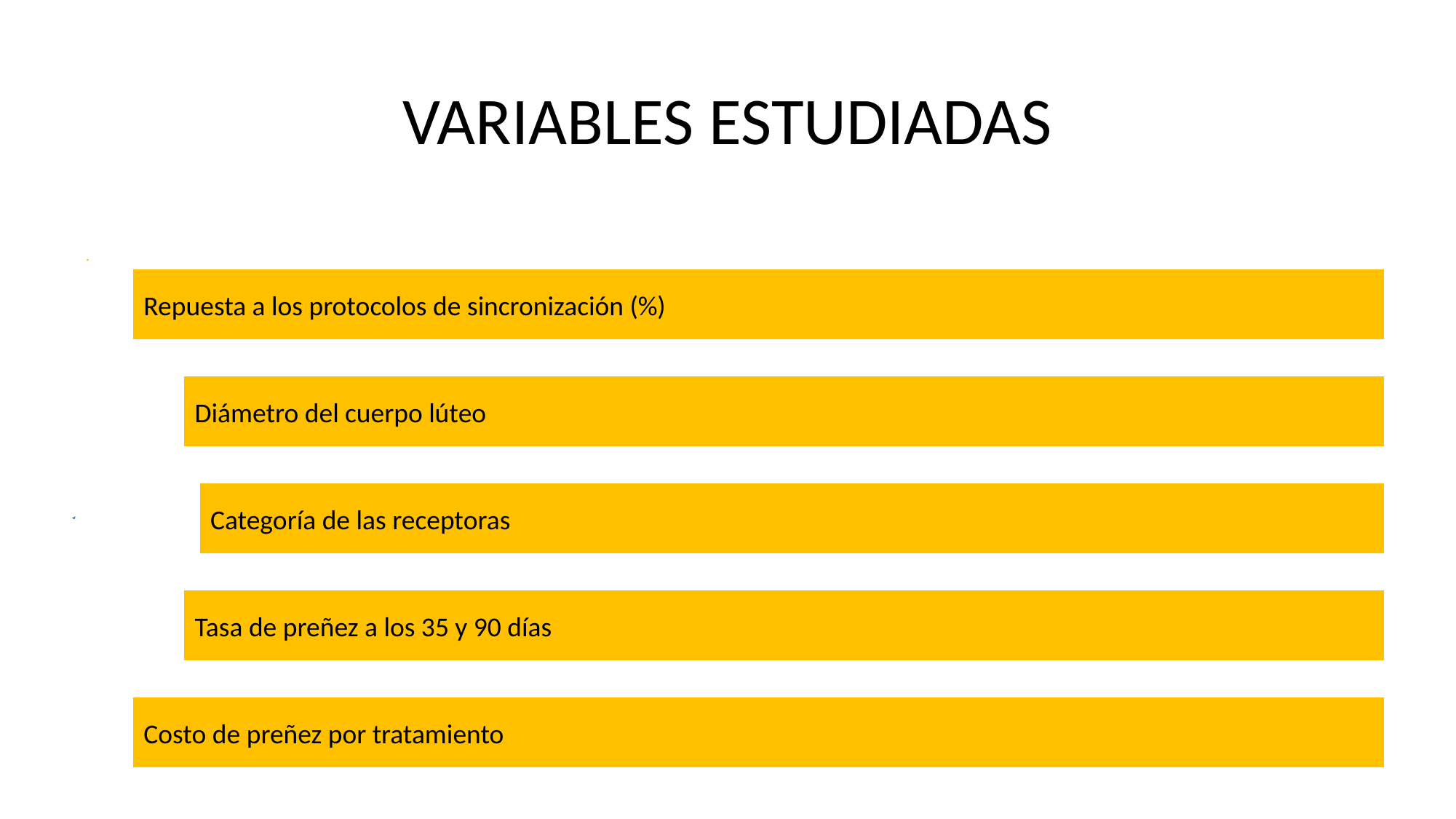

# VARIABLES ESTUDIADAS
Repuesta a los protocolos de sincronización (%)
Diámetro del cuerpo lúteo
Categoría de las receptoras
Tasa de preñez a los 35 y 90 días
Costo de preñez por tratamiento